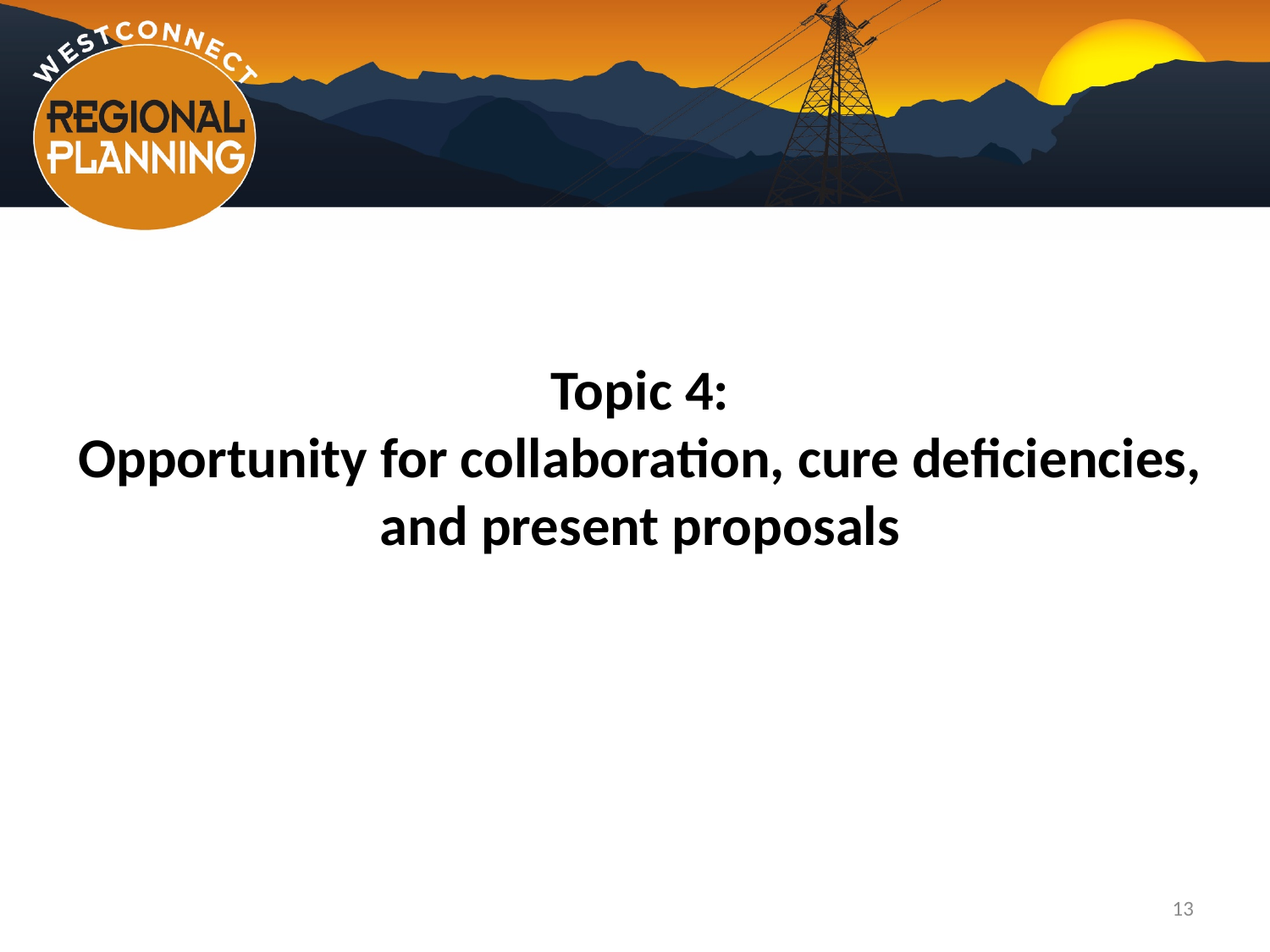

# Topic 4: Opportunity for collaboration, cure deficiencies, and present proposals
13